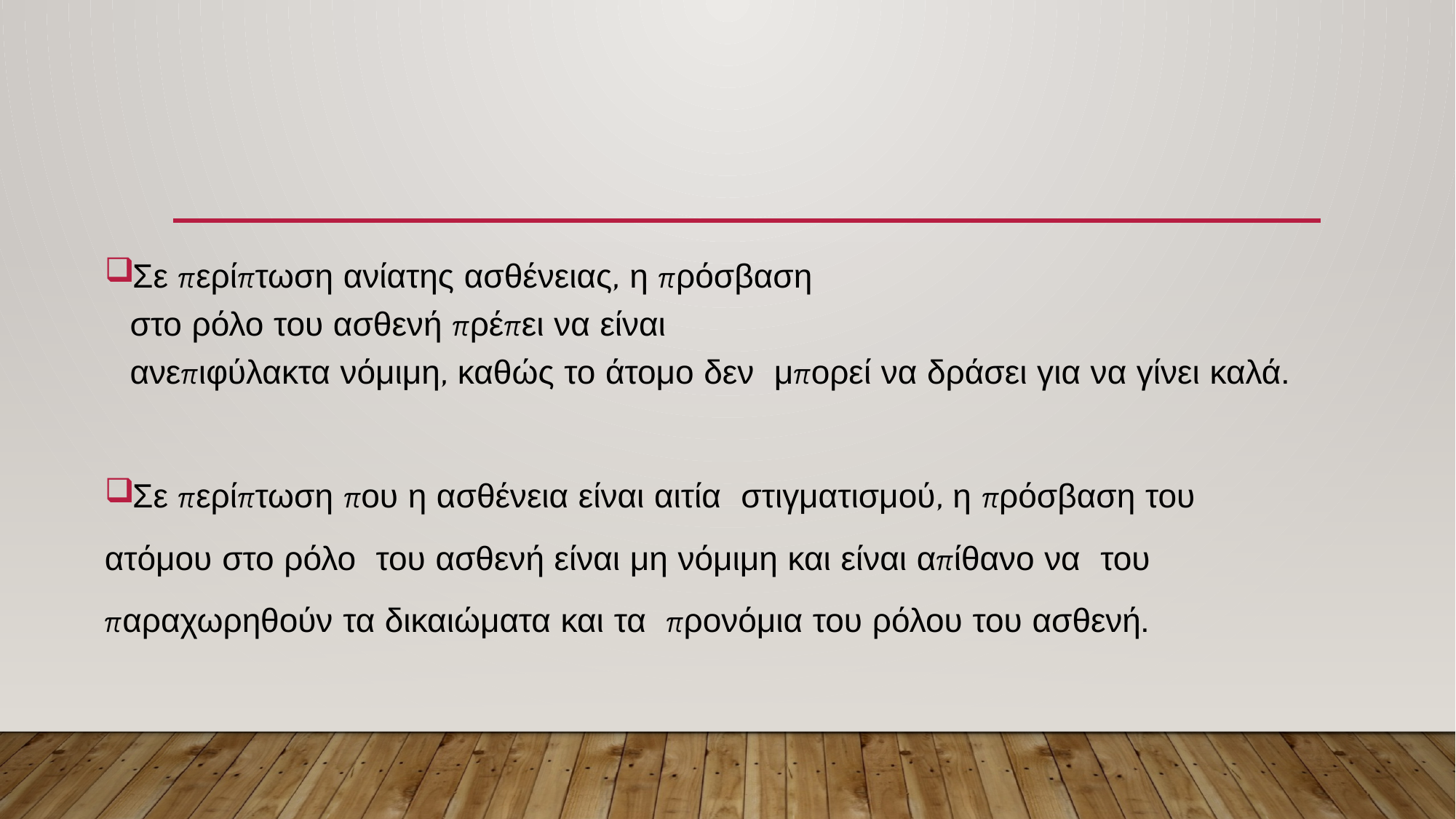

#
Σε περίπτωση ανίατης ασθένειας, η πρόσβαση  στο ρόλο του ασθενή πρέπει να είναι  ανεπιφύλακτα νόμιμη, καθώς το άτομο δεν  μπορεί να δράσει για να γίνει καλά.

Σε περίπτωση που η ασθένεια είναι αιτία  στιγματισμού, η πρόσβαση του
ατόμου στο ρόλο  του ασθενή είναι μη νόμιμη και είναι απίθανο να  του
παραχωρηθούν τα δικαιώματα και τα  προνόμια του ρόλου του ασθενή.